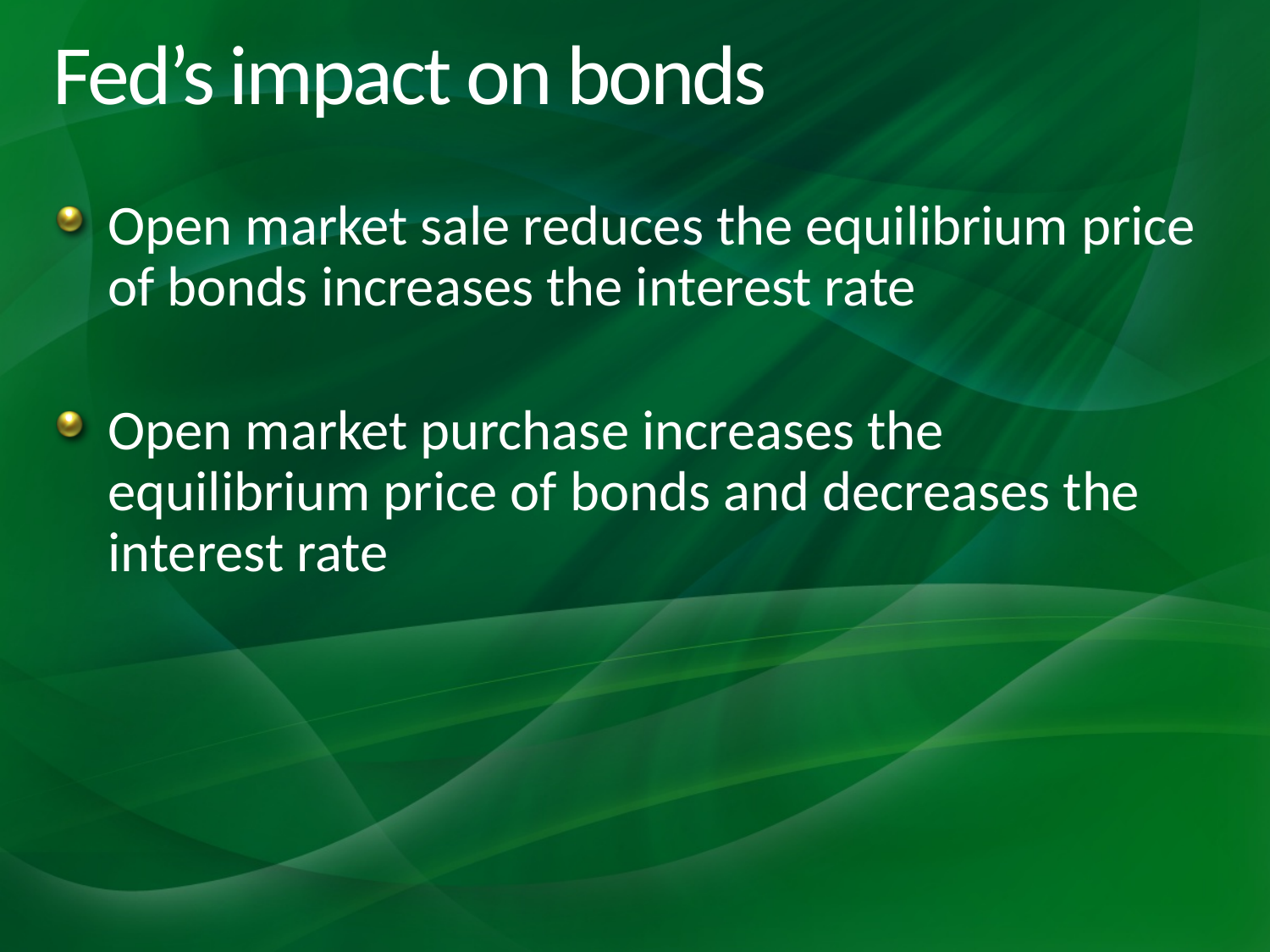

# Fed’s impact on bonds
Open market sale reduces the equilibrium price of bonds increases the interest rate

Open market purchase increases the equilibrium price of bonds and decreases the interest rate